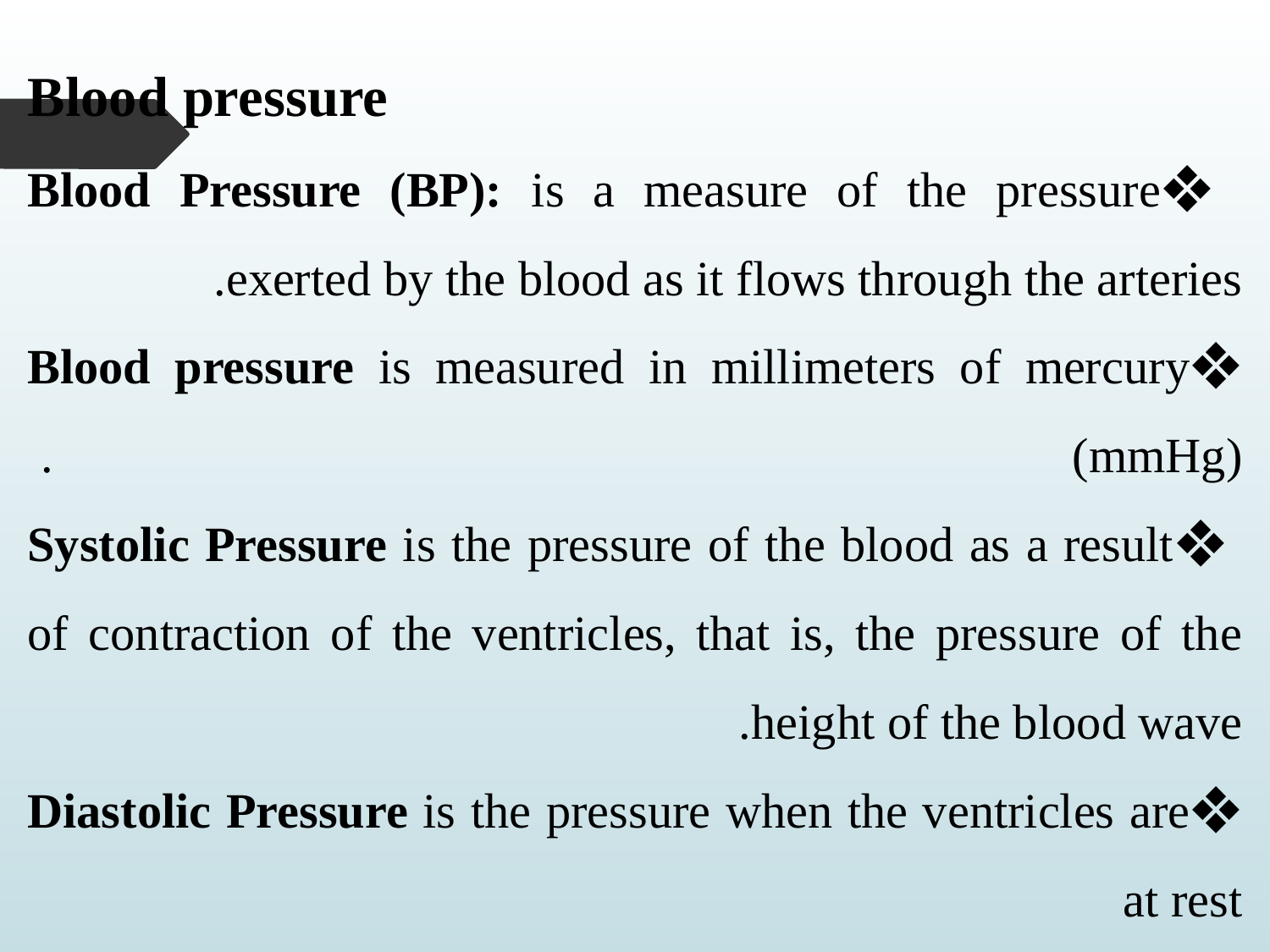

Blood pressure
 ❖Blood Pressure (BP): is a measure of the pressure exerted by the blood as it flows through the arteries.
❖Blood pressure is measured in millimeters of mercury (mmHg)                                                                                   .
 ❖Systolic Pressure is the pressure of the blood as a result of contraction of the ventricles, that is, the pressure of the height of the blood wave.
❖Diastolic Pressure is the pressure when the ventricles are at rest